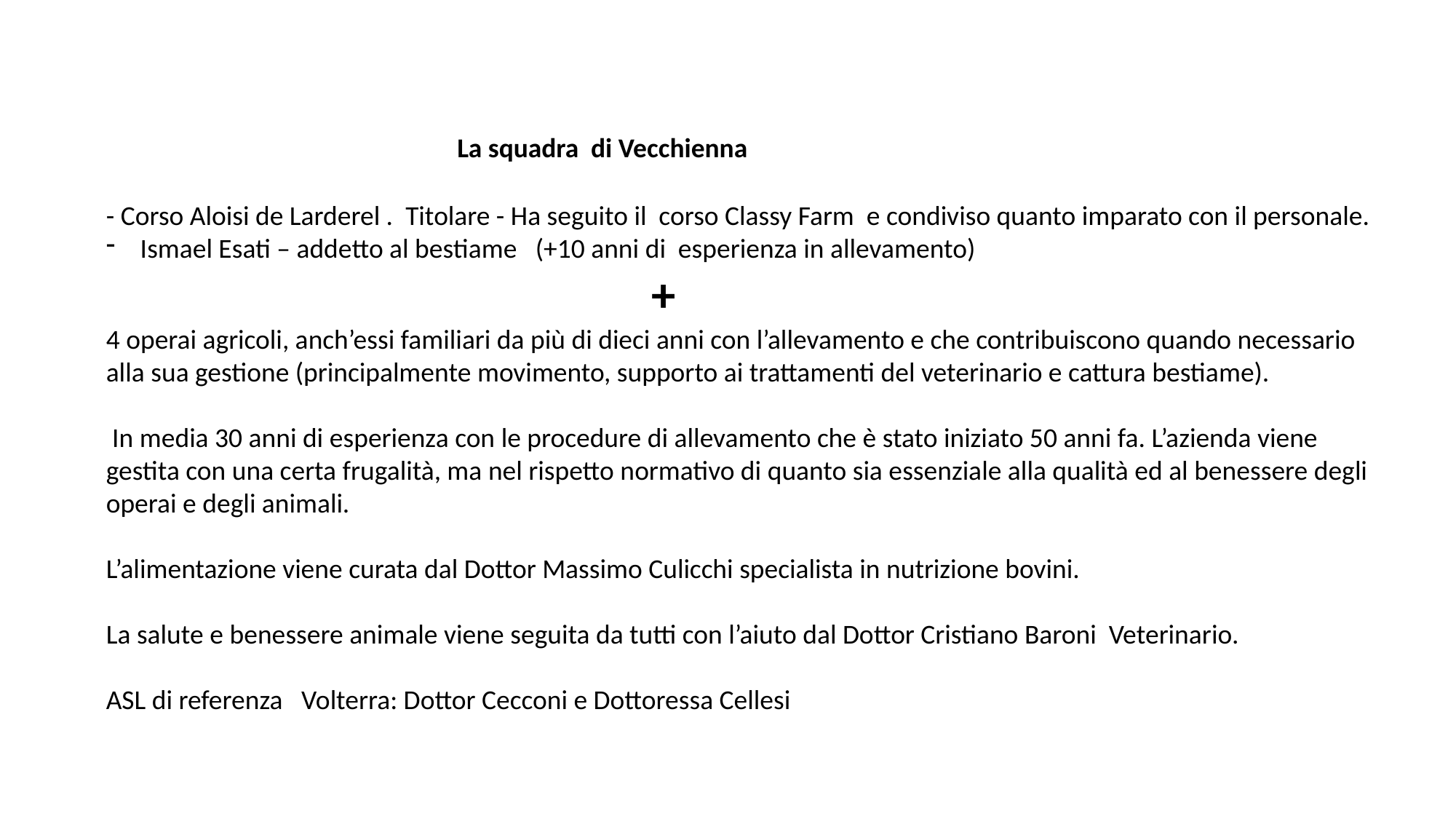

La squadra  di Vecchienna
- Corso Aloisi de Larderel .  Titolare - Ha seguito il  corso Classy Farm  e condiviso quanto imparato con il personale.
Ismael Esati – addetto al bestiame   (+10 anni di  esperienza in allevamento)
					+
4 operai agricoli, anch’essi familiari da più di dieci anni con l’allevamento e che contribuiscono quando necessario alla sua gestione (principalmente movimento, supporto ai trattamenti del veterinario e cattura bestiame).

 In media 30 anni di esperienza con le procedure di allevamento che è stato iniziato 50 anni fa. L’azienda viene gestita con una certa frugalità, ma nel rispetto normativo di quanto sia essenziale alla qualità ed al benessere degli operai e degli animali.

L’alimentazione viene curata dal Dottor Massimo Culicchi specialista in nutrizione bovini.

La salute e benessere animale viene seguita da tutti con l’aiuto dal Dottor Cristiano Baroni  Veterinario.

ASL di referenza   Volterra: Dottor Cecconi e Dottoressa Cellesi